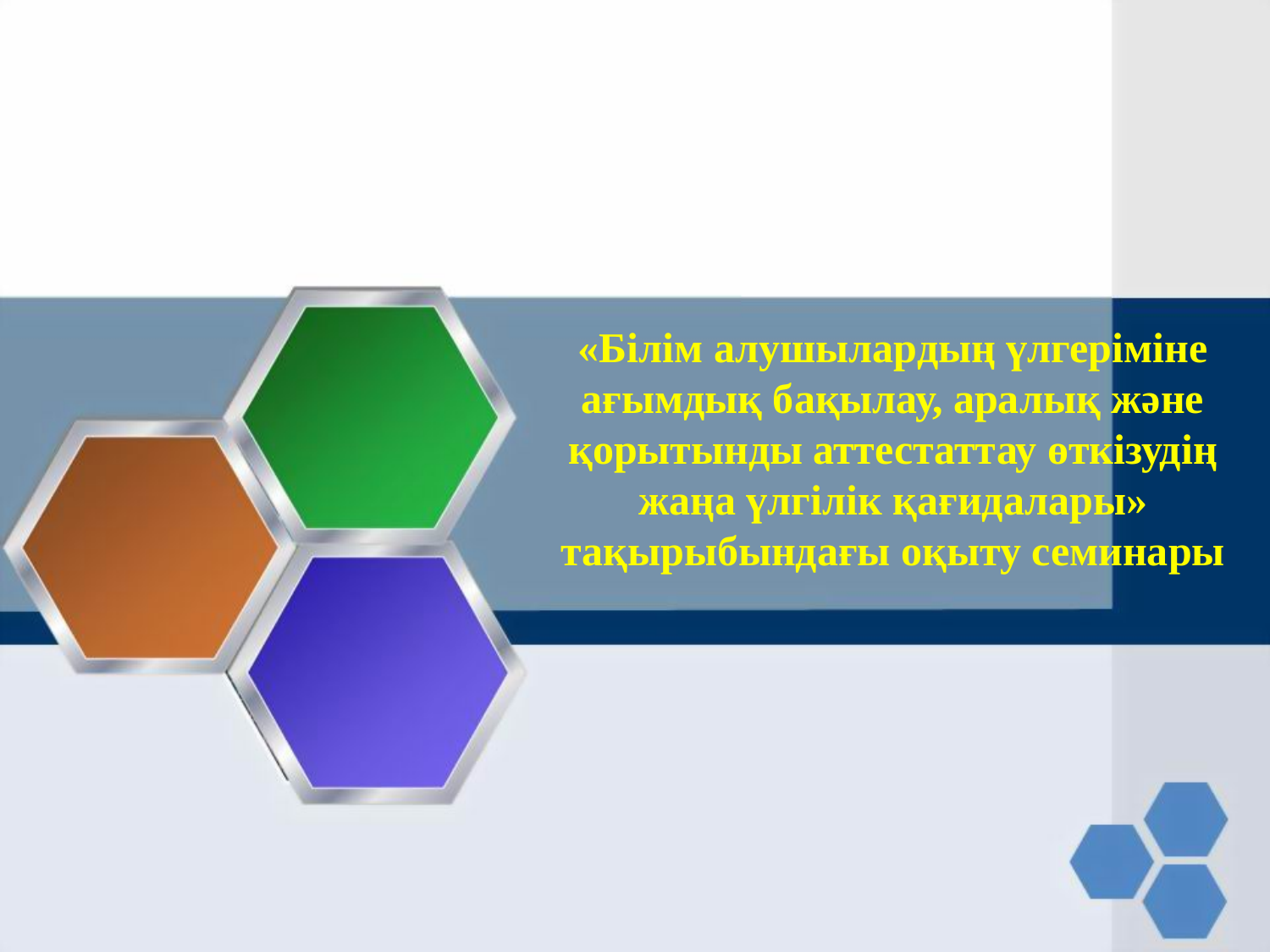

«Білім алушылардың үлгеріміне ағымдық бақылау, аралық және қорытынды аттестаттау өткізудің жаңа үлгілік қағидалары» тақырыбындағы оқыту семинары